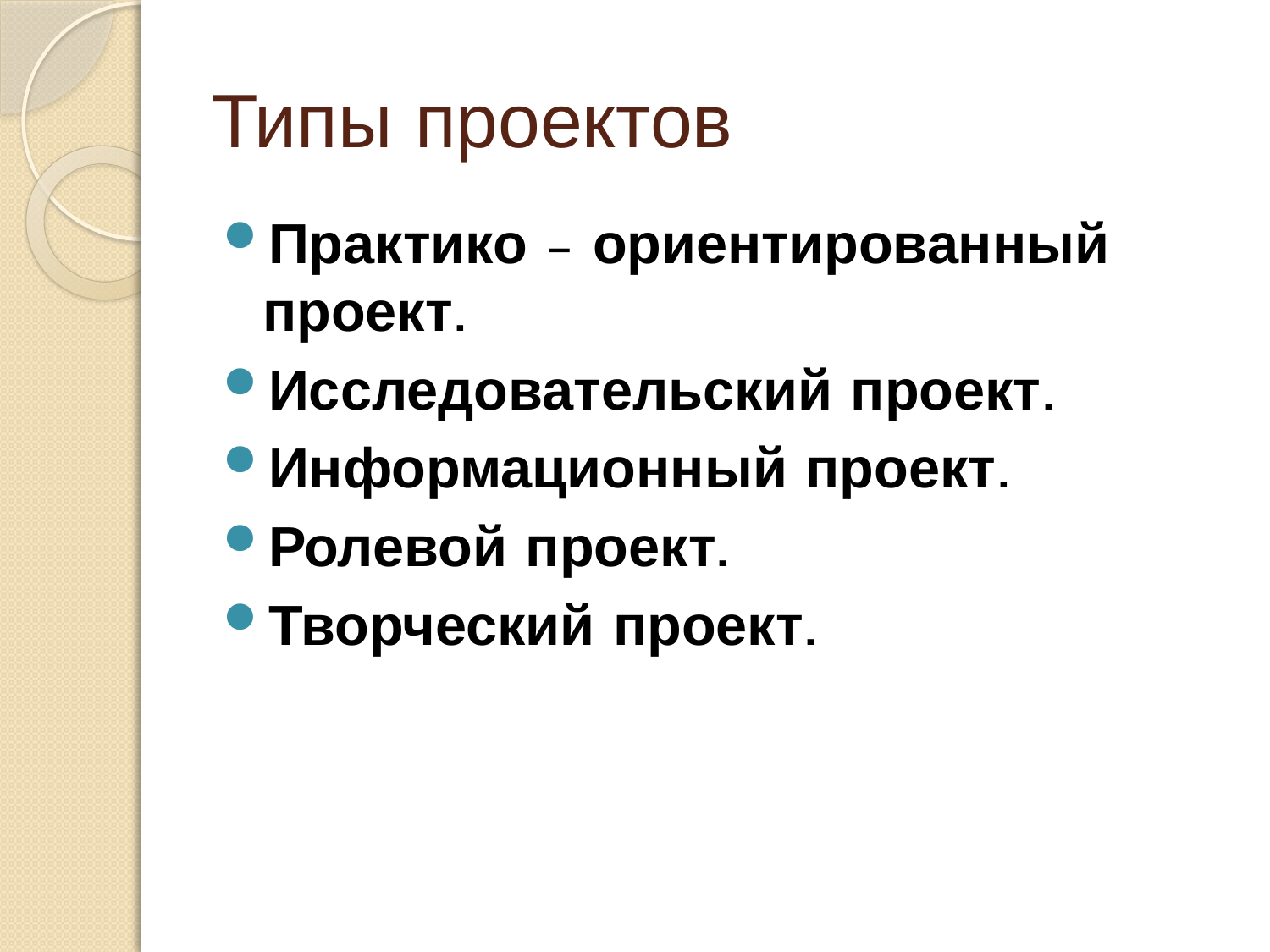

# Типы проектов
Практико – ориентированный проект.
Исследовательский проект.
Информационный проект.
Ролевой проект.
Творческий проект.